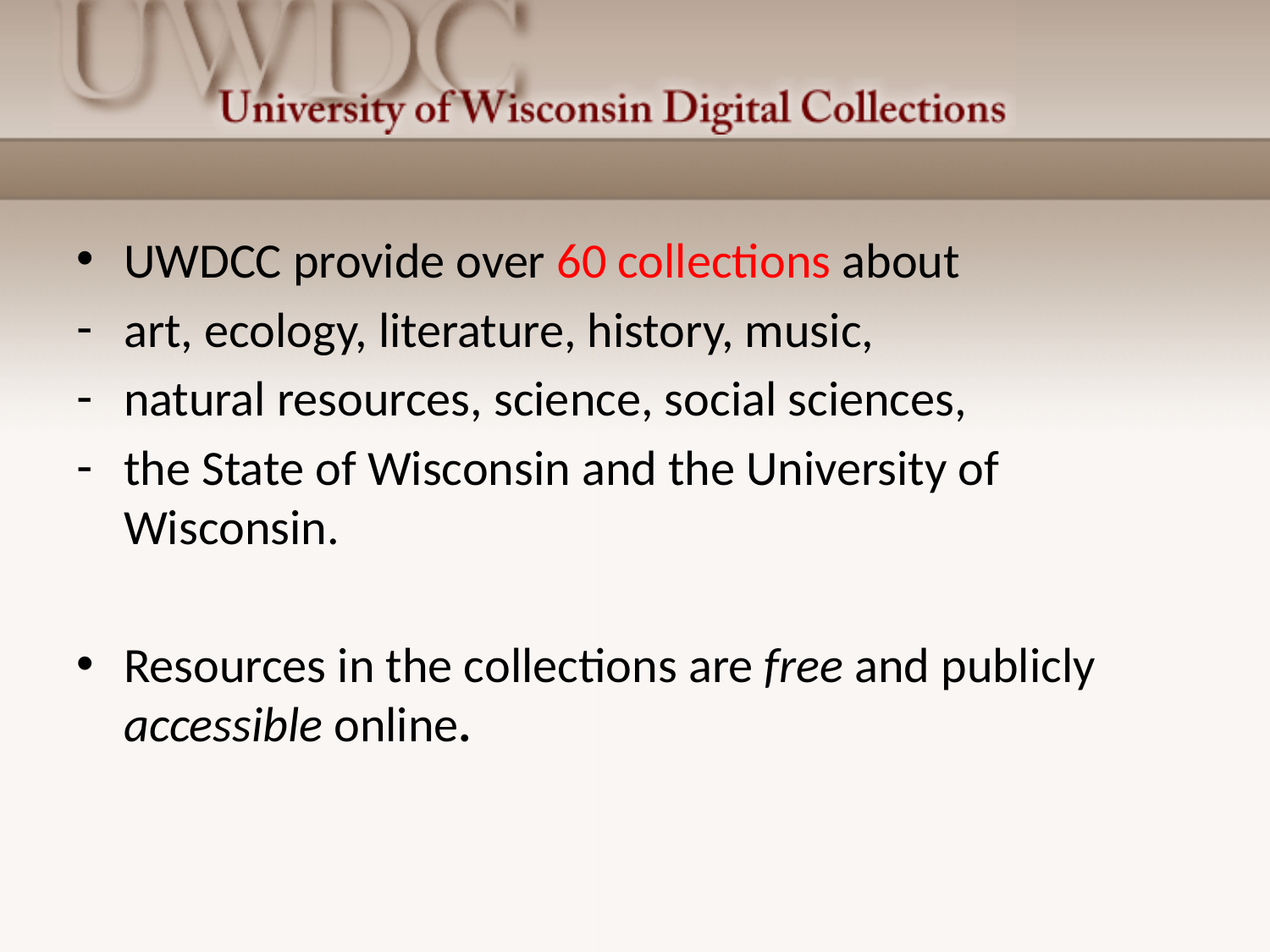

UWDCC provide over 60 collections about
art, ecology, literature, history, music,
natural resources, science, social sciences,
the State of Wisconsin and the University of Wisconsin.

Resources in the collections are free and publicly accessible online.